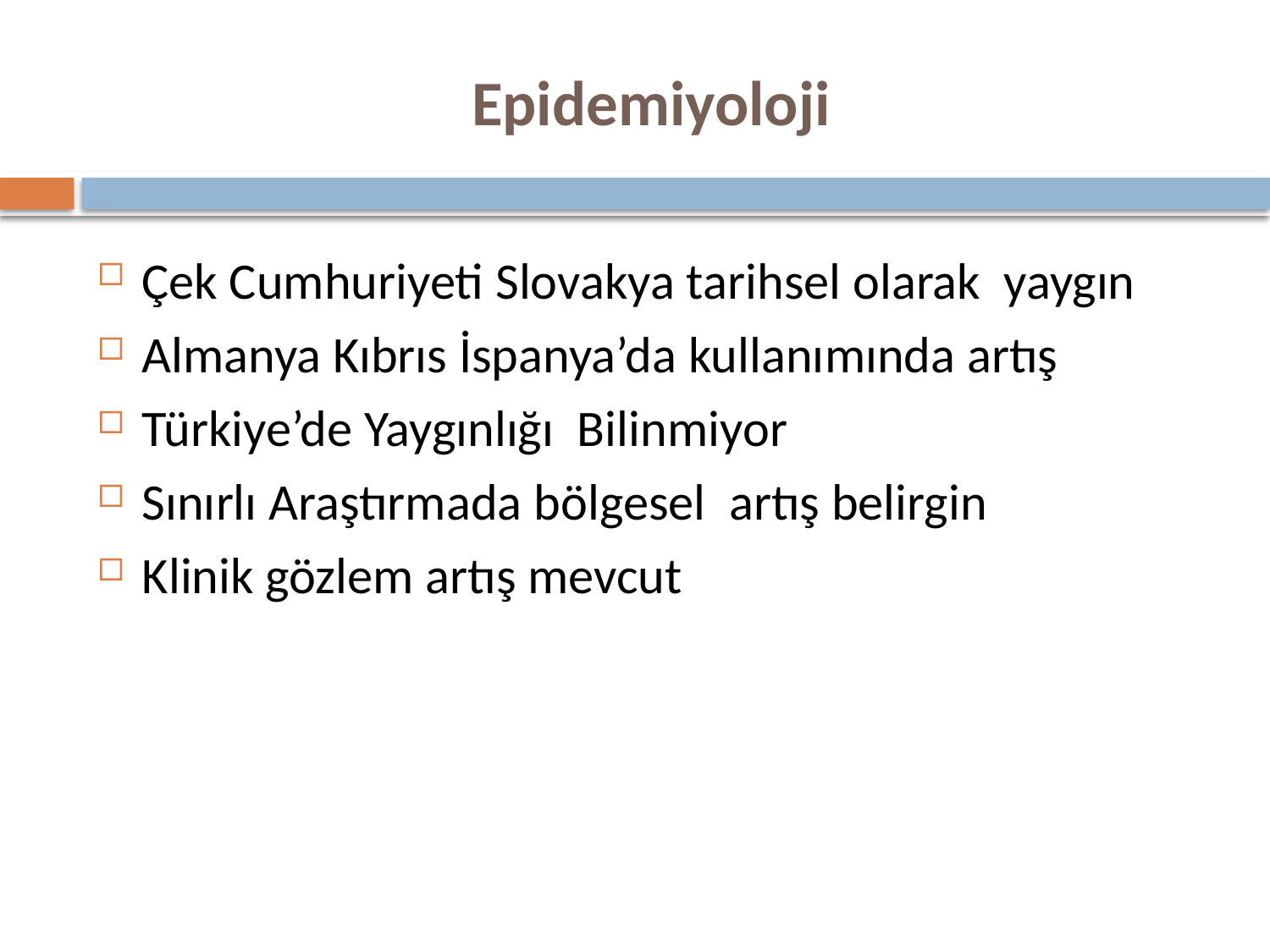

# Epidemiyoloji
Çek Cumhuriyeti Slovakya tarihsel olarak  yaygın
Almanya Kıbrıs İspanya’da kullanımında artış
Türkiye’de Yaygınlığı  Bilinmiyor
Sınırlı Araştırmada bölgesel  artış belirgin
Klinik gözlem artış mevcut